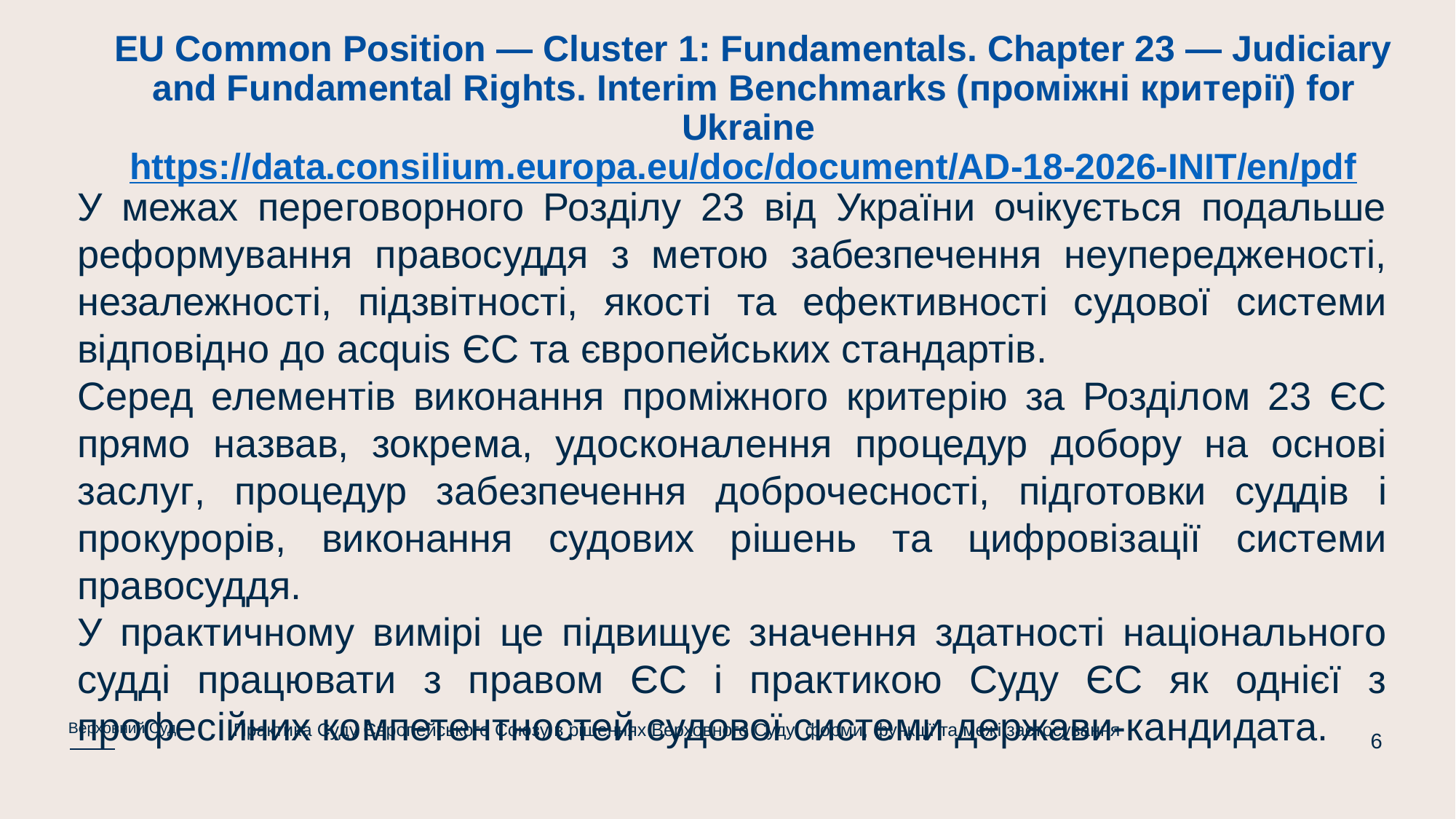

# EU Common Position — Cluster 1: Fundamentals. Chapter 23 — Judiciary and Fundamental Rights. Interim Benchmarks (проміжні критерії) for Ukraine https://data.consilium.europa.eu/doc/document/AD-18-2026-INIT/en/pdf
У межах переговорного Розділу 23 від України очікується подальше реформування правосуддя з метою забезпечення неупередженості, незалежності, підзвітності, якості та ефективності судової системи відповідно до acquis ЄС та європейських стандартів.
Серед елементів виконання проміжного критерію за Розділом 23 ЄС прямо назвав, зокрема, удосконалення процедур добору на основі заслуг, процедур забезпечення доброчесності, підготовки суддів і прокурорів, виконання судових рішень та цифровізації системи правосуддя.
У практичному вимірі це підвищує значення здатності національного судді працювати з правом ЄС і практикою Суду ЄС як однієї з професійних компетентностей судової системи держави-кандидата.
Практика Суду Європейського Союзу в рішеннях Верховного Суду: форми, функції та межі застосування
Верховний Суд
6